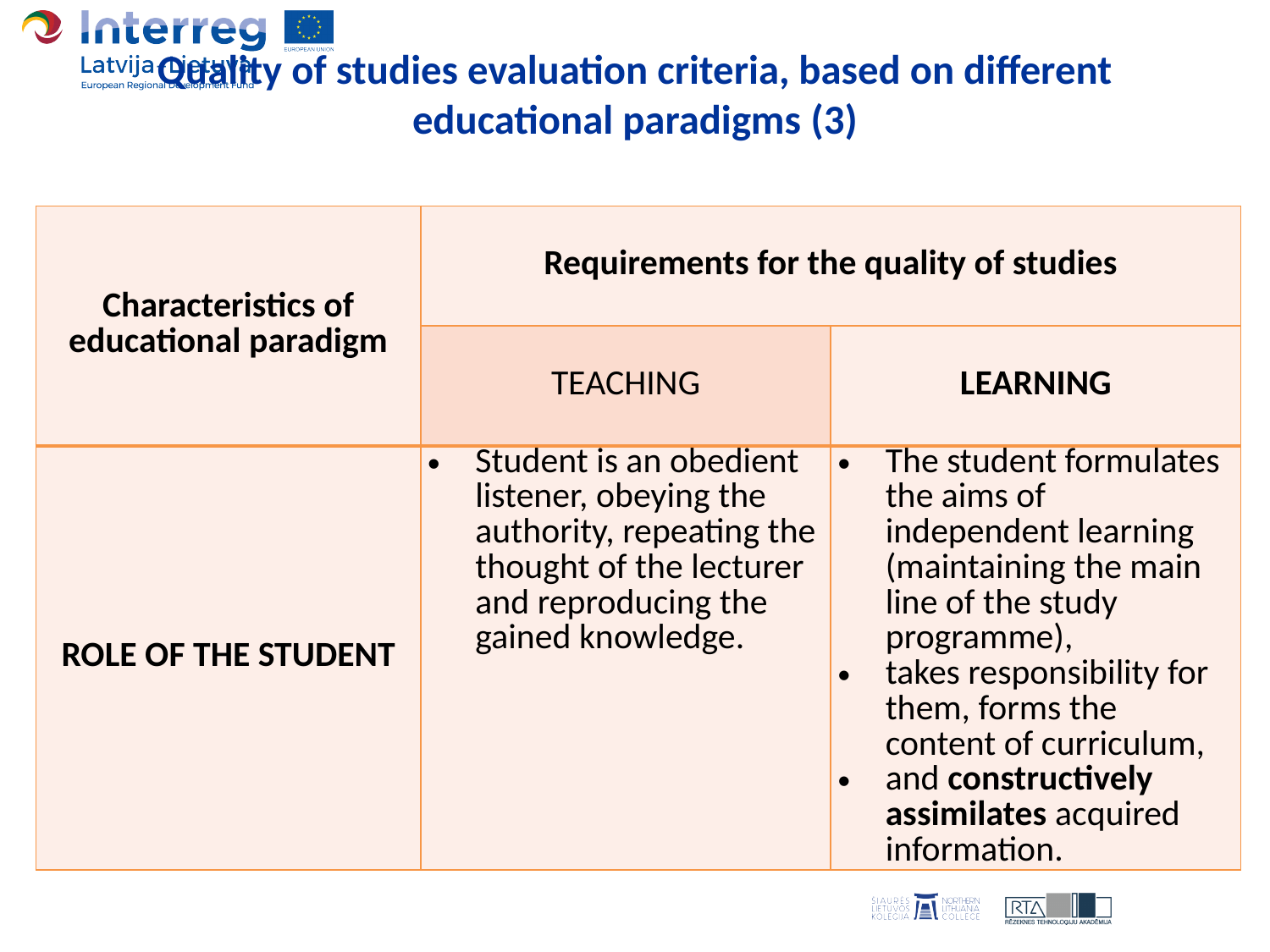

# Quality of studies evaluation criteria, based on different educational paradigms (3)
| Characteristics of educational paradigm | Requirements for the quality of studies |  |
| --- | --- | --- |
|  | TEACHING | LEARNING |
| ROLE OF THE STUDENT | Student is an obedient listener, obeying the authority, repeating the thought of the lecturer and reproducing the gained knowledge. | The student formulates the aims of independent learning (maintaining the main line of the study programme), takes responsibility for them, forms the content of curriculum, and constructively assimilates acquired information. |